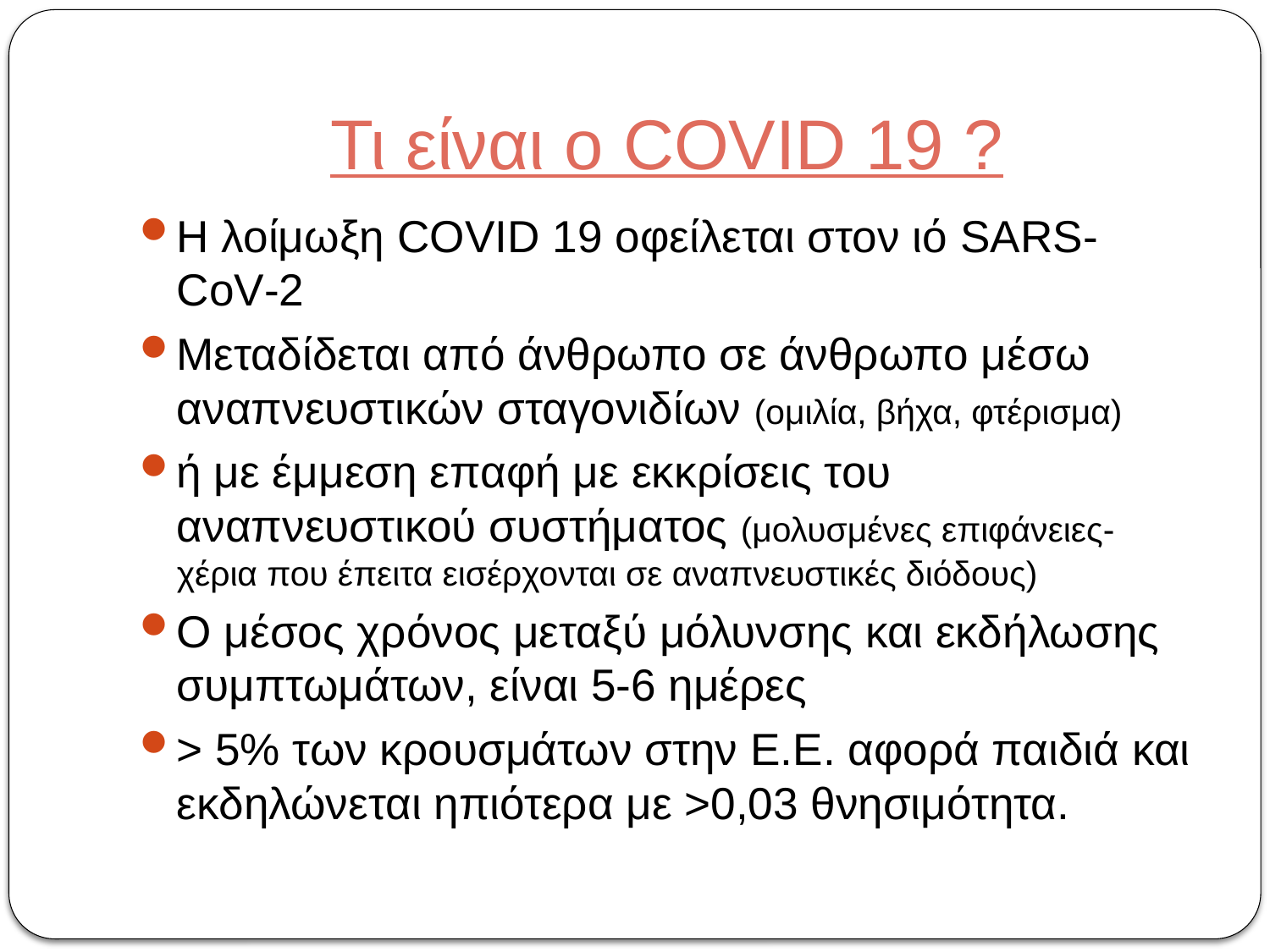

# Τι είναι ο COVID 19 ?
Η λοίμωξη COVID 19 οφείλεται στον ιό SARS-CoV-2
Μεταδίδεται από άνθρωπο σε άνθρωπο μέσω αναπνευστικών σταγονιδίων (ομιλία, βήχα, φτέρισμα)
ή με έμμεση επαφή με εκκρίσεις του αναπνευστικού συστήματος (μολυσμένες επιφάνειες-χέρια που έπειτα εισέρχονται σε αναπνευστικές διόδους)
Ο μέσος χρόνος μεταξύ μόλυνσης και εκδήλωσης συμπτωμάτων, είναι 5-6 ημέρες
> 5% των κρουσμάτων στην Ε.Ε. αφορά παιδιά και εκδηλώνεται ηπιότερα με >0,03 θνησιμότητα.